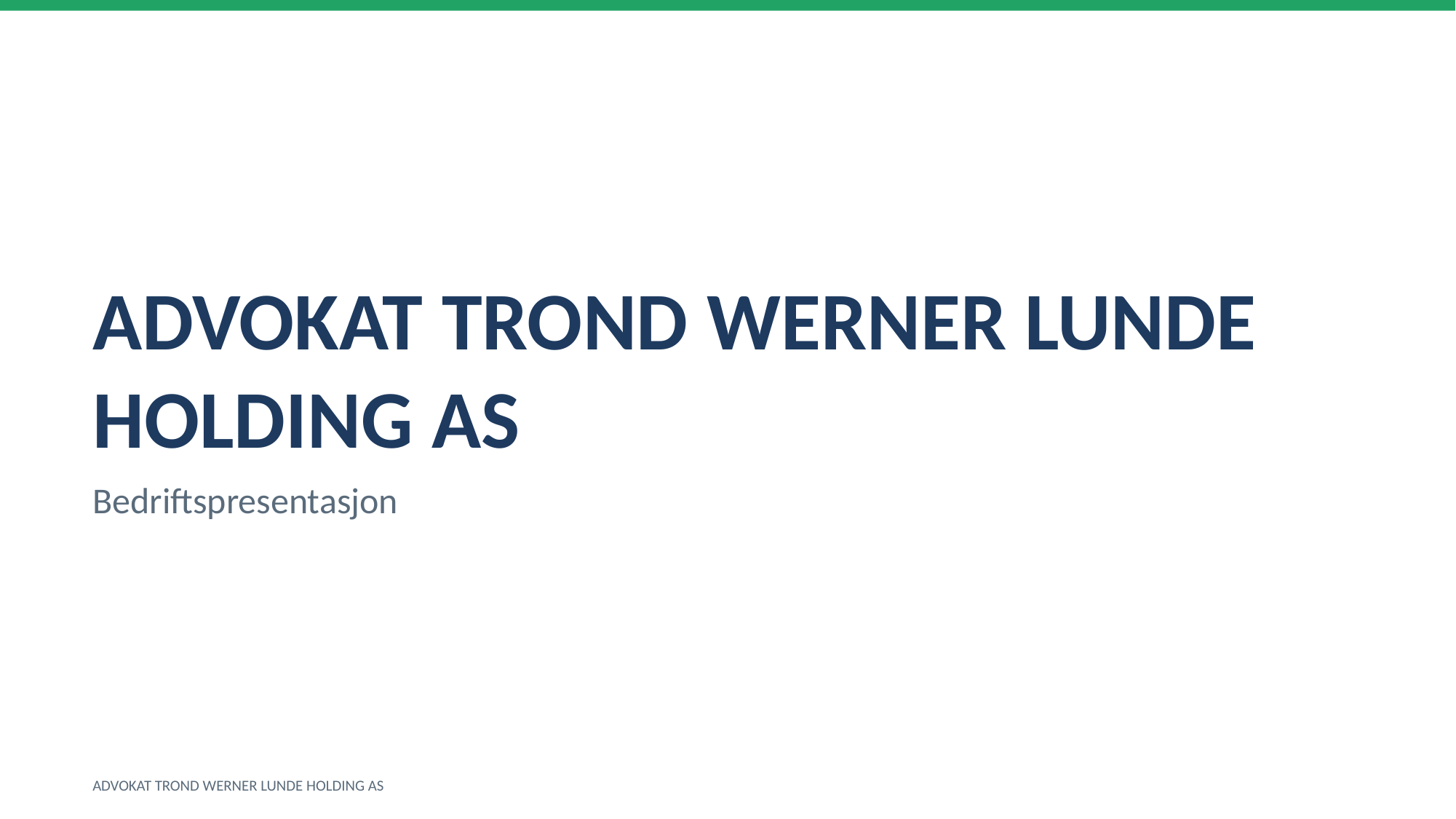

ADVOKAT TROND WERNER LUNDE HOLDING AS
Bedriftspresentasjon
ADVOKAT TROND WERNER LUNDE HOLDING AS